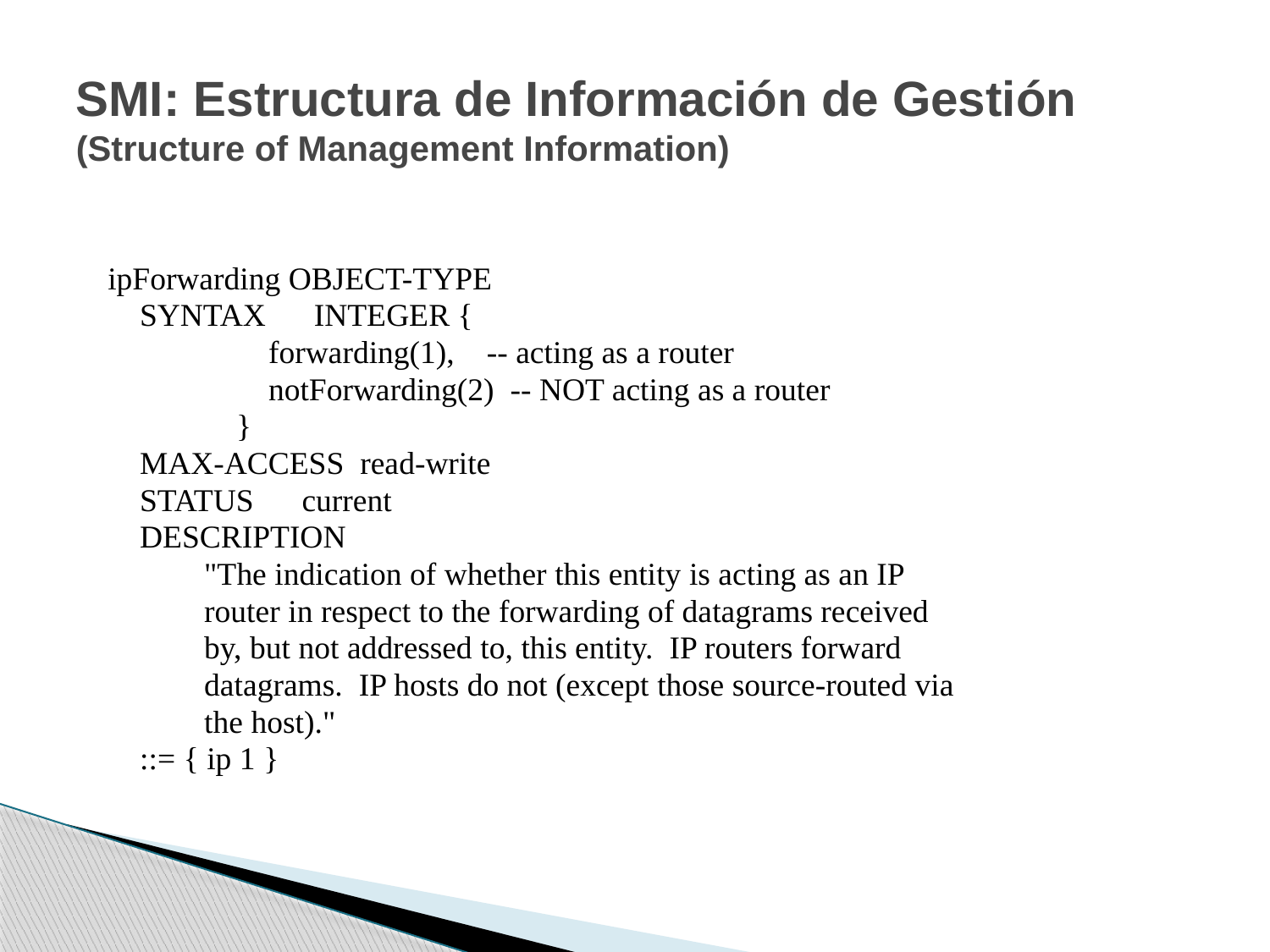

# SMI: Estructura de Información de Gestión (Structure of Management Information)
ipForwarding OBJECT-TYPE
    SYNTAX      INTEGER {
                    forwarding(1),    -- acting as a router
                    notForwarding(2)  -- NOT acting as a router
                }
    MAX-ACCESS  read-write
    STATUS      current
    DESCRIPTION
            "The indication of whether this entity is acting as an IP
            router in respect to the forwarding of datagrams received
            by, but not addressed to, this entity.  IP routers forward
            datagrams.  IP hosts do not (except those source-routed via
            the host)."
    ::= { ip 1 }